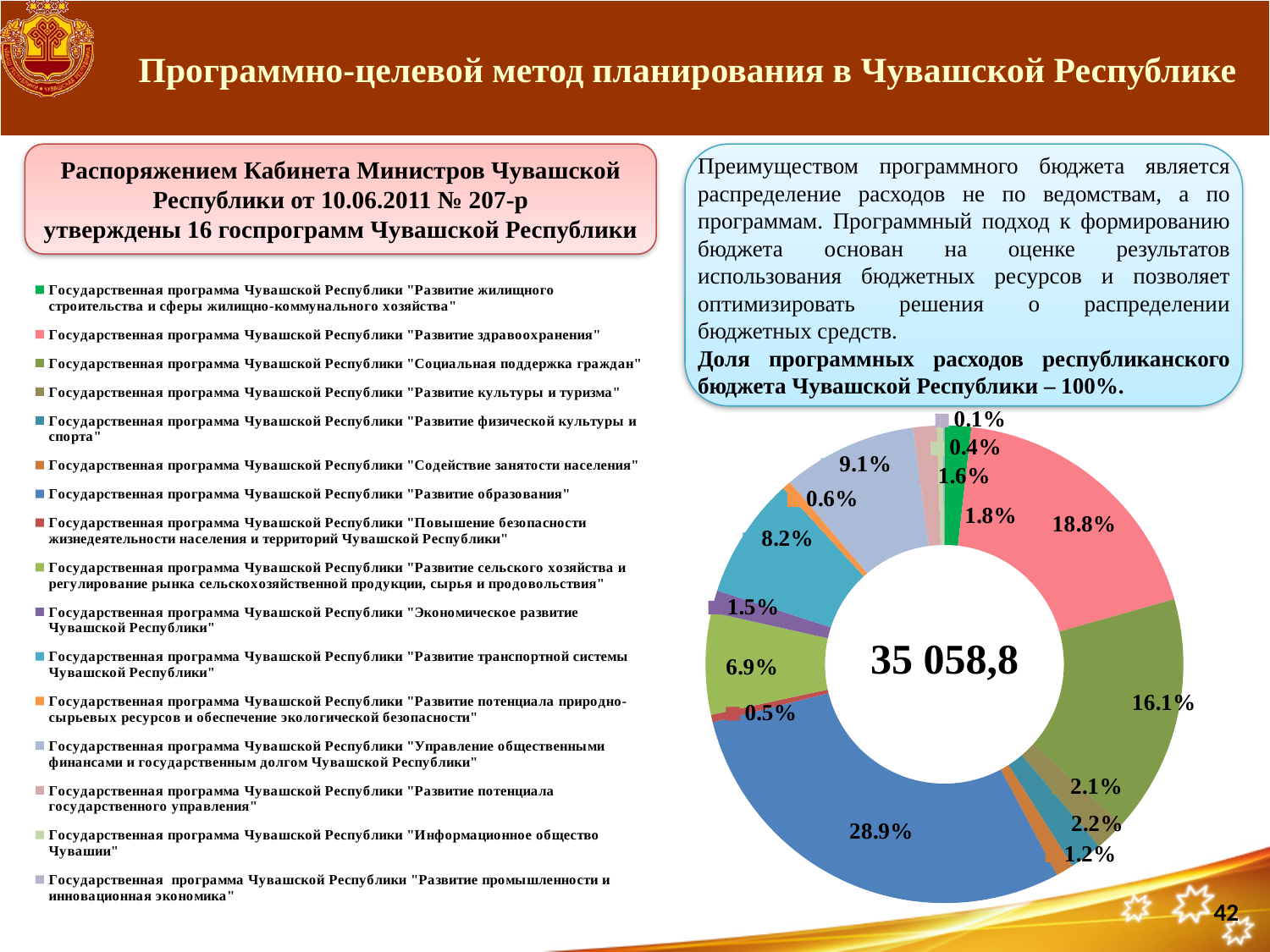

# Программно-целевой метод планирования в Чувашской Республике
Распоряжением Кабинета Министров Чувашской Республики от 10.06.2011 № 207-р
утверждены 16 госпрограмм Чувашской Республики
Преимуществом программного бюджета является распределение расходов не по ведомствам, а по программам. Программный подход к формированию бюджета основан на оценке результатов использования бюджетных ресурсов и позволяет оптимизировать решения о распределении бюджетных средств.
Доля программных расходов республиканского бюджета Чувашской Республики – 100%.

### Chart

| Category | объем финансирования |
|---|---|
| Государственная программа Чувашской Республики "Развитие жилищного строительства и сферы жилищно-коммунального хозяйства" | 0.018 |
| Государственная программа Чувашской Республики "Развитие здравоохранения" | 0.188 |
| Государственная программа Чувашской Республики "Социальная поддержка граждан" | 0.161 |
| Государственная программа Чувашской Республики "Развитие культуры и туризма" | 0.021 |
| Государственная программа Чувашской Республики "Развитие физической культуры и спорта" | 0.022 |
| Государственная программа Чувашской Республики "Содействие занятости населения" | 0.012 |
| Государственная программа Чувашской Республики "Развитие образования" | 0.289 |
| Государственная программа Чувашской Республики "Повышение безопасности жизнедеятельности населения и территорий Чувашской Республики" | 0.005 |
| Государственная программа Чувашской Республики "Развитие сельского хозяйства и регулирование рынка сельскохозяйственной продукции, сырья и продовольствия" | 0.069 |
| Государственная программа Чувашской Республики "Экономическое развитие Чувашской Республики" | 0.015 |
| Государственная программа Чувашской Республики "Развитие транспортной системы Чувашской Республики" | 0.082 |
| Государственная программа Чувашской Республики "Развитие потенциала природно-сырьевых ресурсов и обеспечение экологической безопасности" | 0.006 |
| Государственная программа Чувашской Республики "Управление общественными финансами и государственным долгом Чувашской Республики" | 0.091 |
| Государственная программа Чувашской Республики "Развитие потенциала государственного управления" | 0.016 |
| Государственная программа Чувашской Республики "Информационное общество Чувашии" | 0.004 |
| Государственная  программа Чувашской Республики "Развитие промышленности и инновационная экономика" | 0.001 |
42